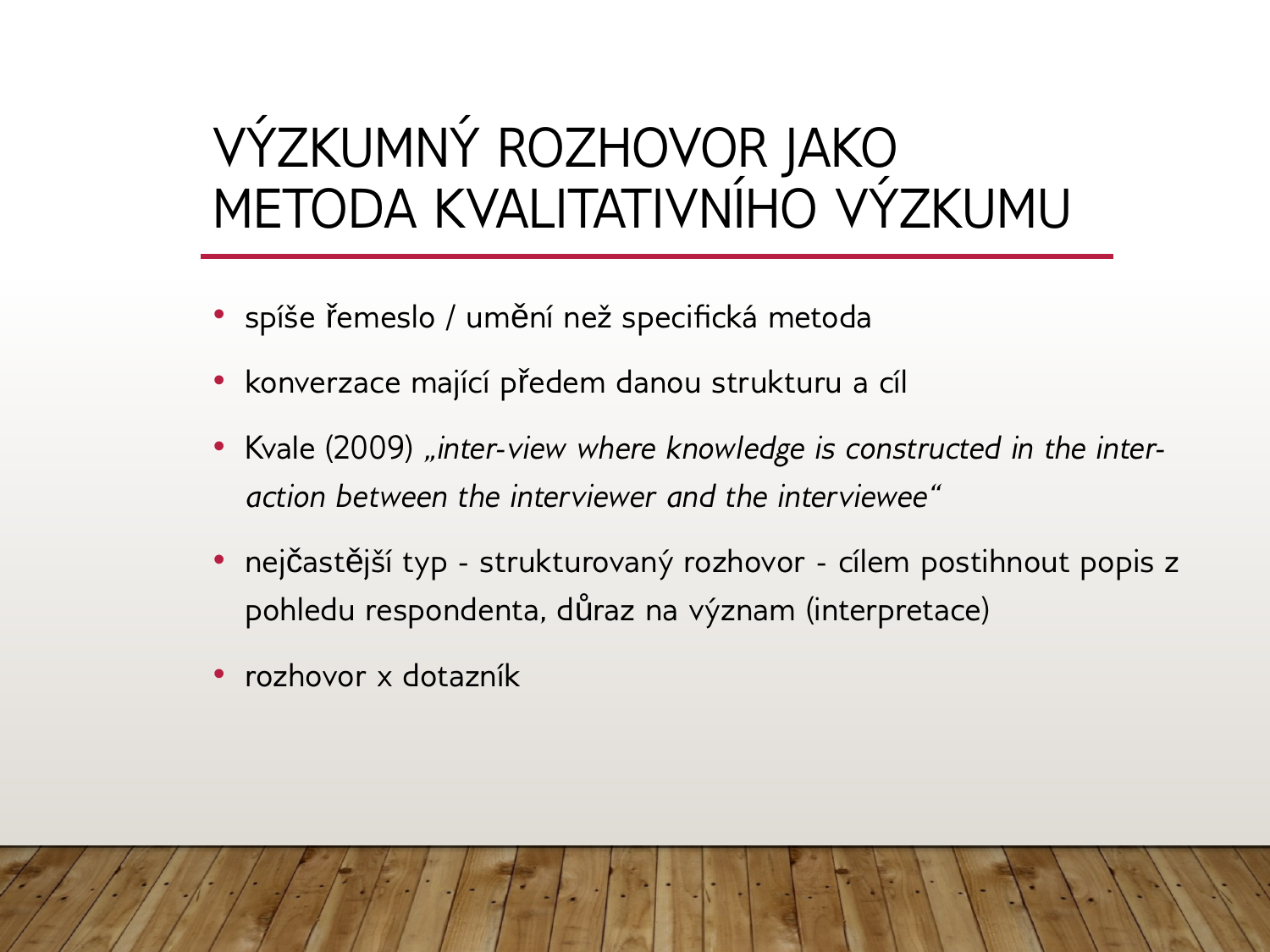

# výzkumný rozhovor jako metoda kvalitativního výzkumu
spíše řemeslo / umění než specifická metoda
konverzace mající předem danou strukturu a cíl
Kvale (2009) „inter-view where knowledge is constructed in the inter-action between the interviewer and the interviewee“
nejčastější typ - strukturovaný rozhovor - cílem postihnout popis z pohledu respondenta, důraz na význam (interpretace)
rozhovor x dotazník